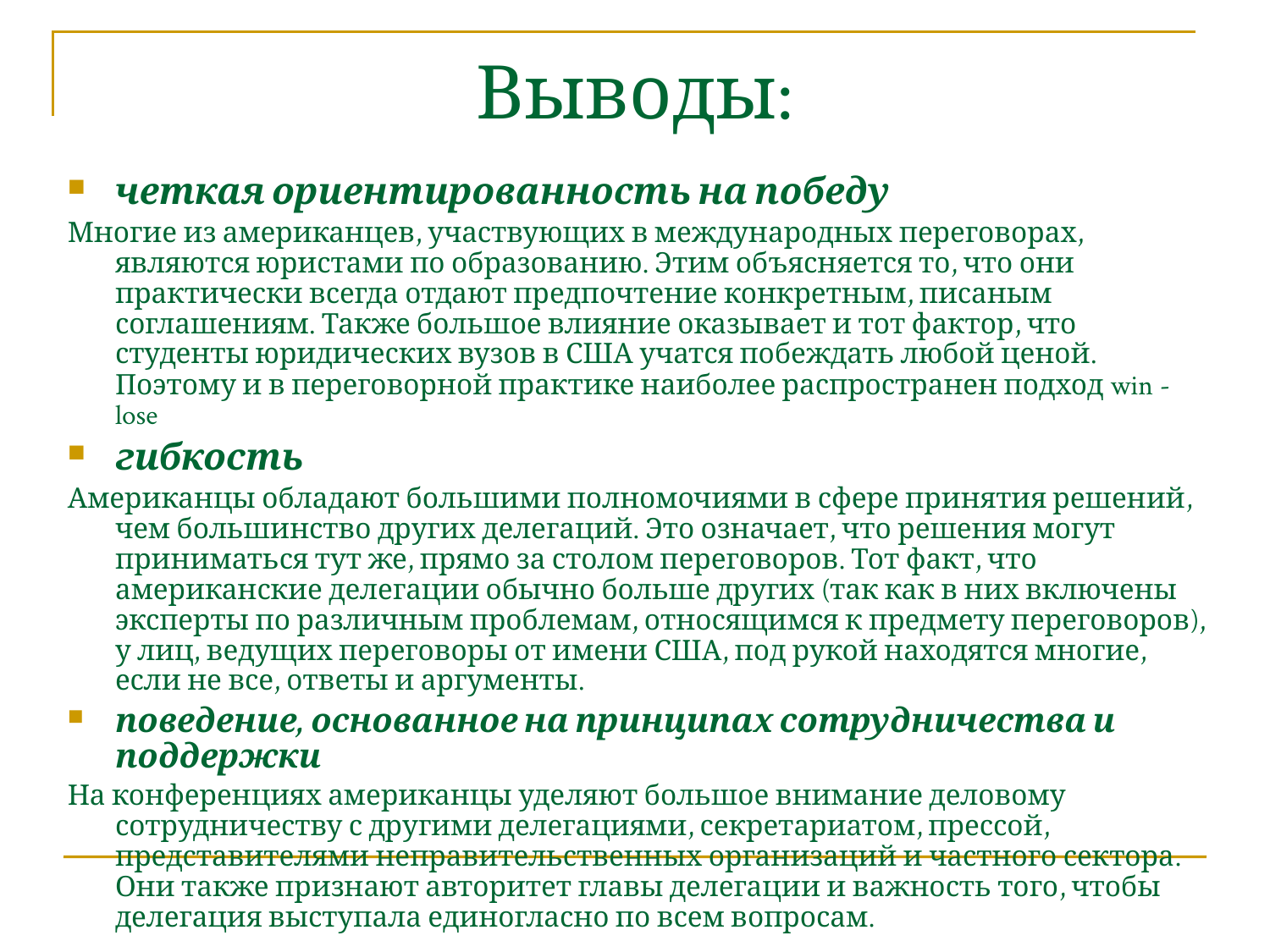

# Выводы:
четкая ориентированность на победу
Многие из американцев, участвующих в международных переговорах, являются юристами по образованию. Этим объясняется то, что они практически всегда отдают предпочтение конкретным, писаным соглашениям. Также большое влияние оказывает и тот фактор, что студенты юридических вузов в США учатся побеждать любой ценой. Поэтому и в переговорной практике наиболее распространен подход win - lose
гибкость
Американцы обладают большими полномочиями в сфере принятия решений, чем большинство других делегаций. Это означает, что решения могут приниматься тут же, прямо за столом переговоров. Тот факт, что американские делегации обычно больше других (так как в них включены эксперты по различным проблемам, относящимся к предмету переговоров), у лиц, ведущих переговоры от имени США, под рукой находятся многие, если не все, ответы и аргументы.
поведение, основанное на принципах сотрудничества и поддержки
На конференциях американцы уделяют большое внимание деловому сотрудничеству с другими делегациями, секретариатом, прессой, представителями неправительственных организаций и частного сектора. Они также признают авторитет главы делегации и важность того, чтобы делегация выступала единогласно по всем вопросам.